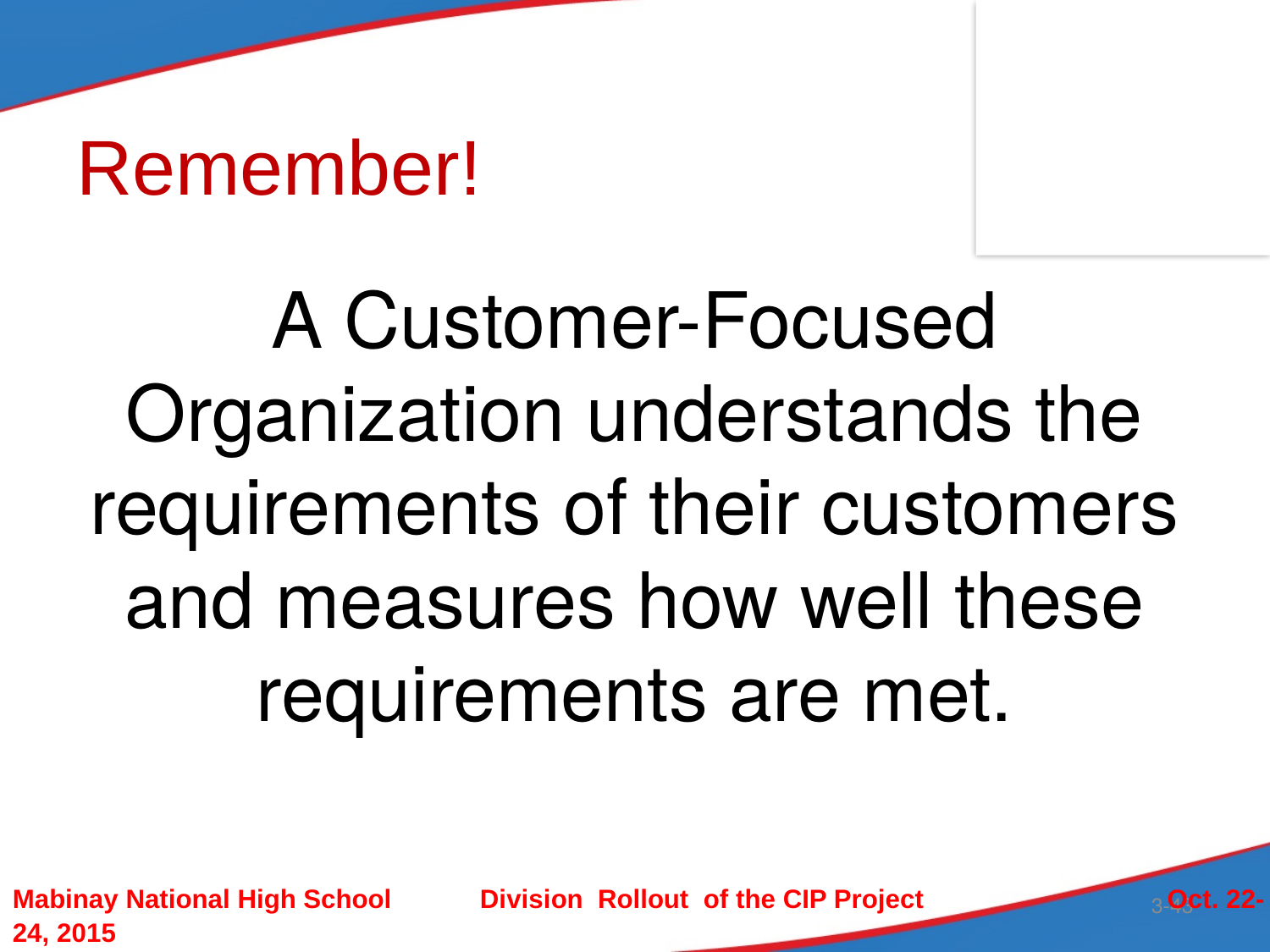

# Remember!
A Customer-Focused Organization understands the requirements of their customers and measures how well these requirements are met.

Mabinay National High School            Division  Rollout  of the CIP Project                                 Oct. 22-24, 2015
3-43